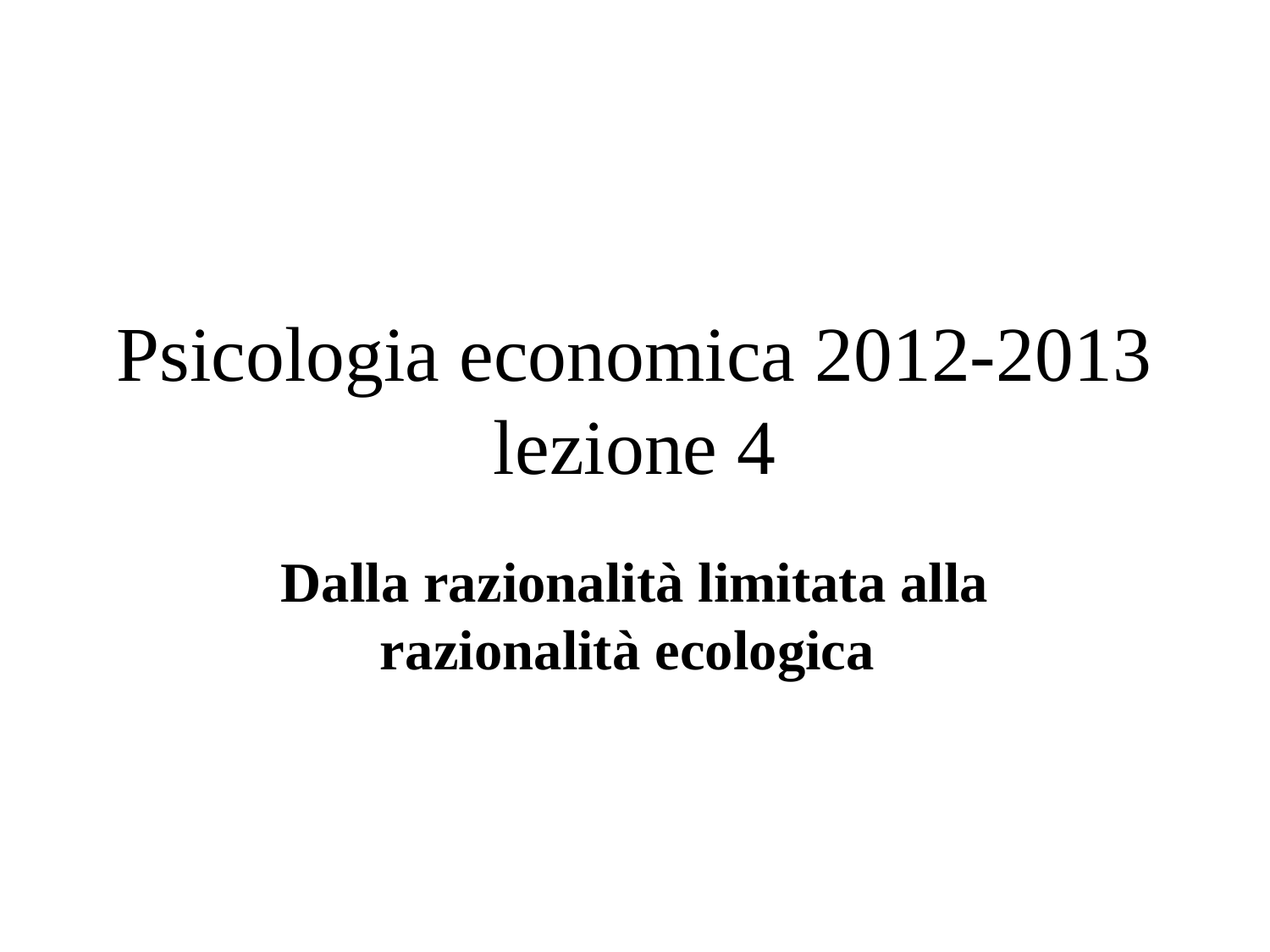

# Psicologia economica 2012-2013 lezione 4
Dalla razionalità limitata alla razionalità ecologica